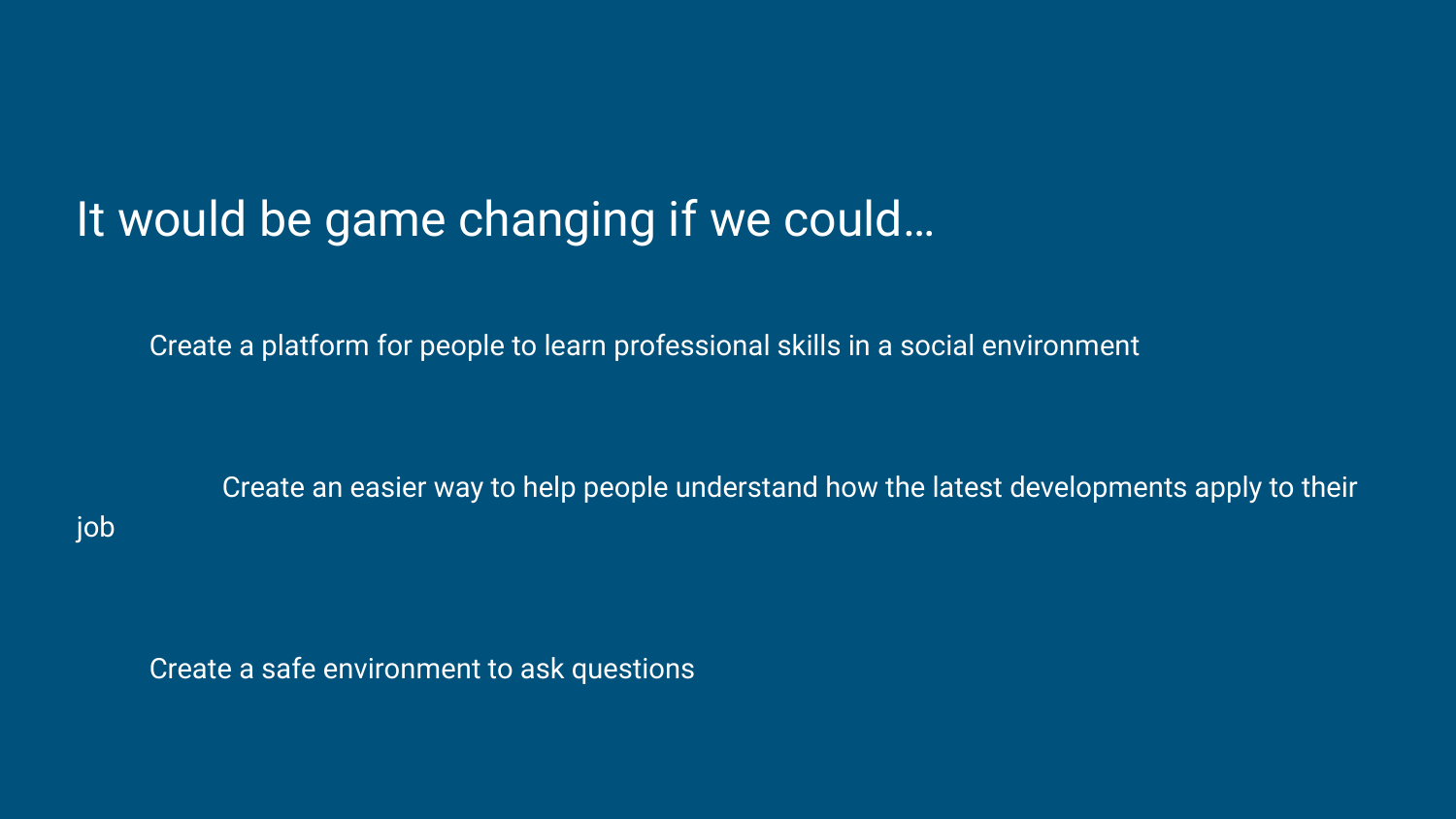

It would be game changing if we could…
Create a platform for people to learn professional skills in a social environment

	Create an easier way to help people understand how the latest developments apply to their job

Create a safe environment to ask questions